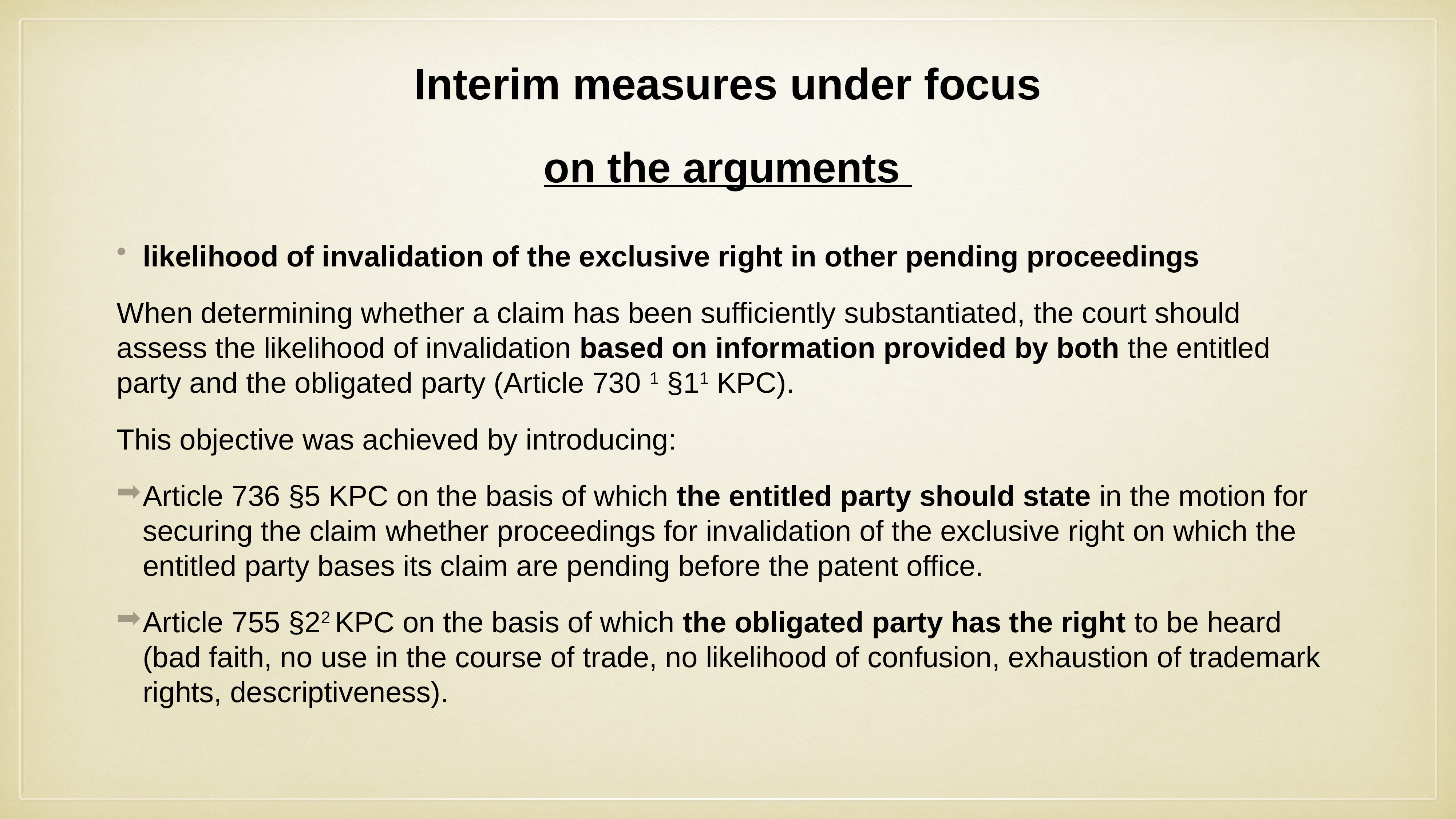

# Interim measures under focus
on the arguments
likelihood of invalidation of the exclusive right in other pending proceedings
When determining whether a claim has been sufficiently substantiated, the court should assess the likelihood of invalidation based on information provided by both the entitled party and the obligated party (Article 730 1 §11 KPC).
This objective was achieved by introducing:
Article 736 §5 KPC on the basis of which the entitled party should state in the motion for securing the claim whether proceedings for invalidation of the exclusive right on which the entitled party bases its claim are pending before the patent office.
Article 755 §22 KPC on the basis of which the obligated party has the right to be heard (bad faith, no use in the course of trade, no likelihood of confusion, exhaustion of trademark rights, descriptiveness).